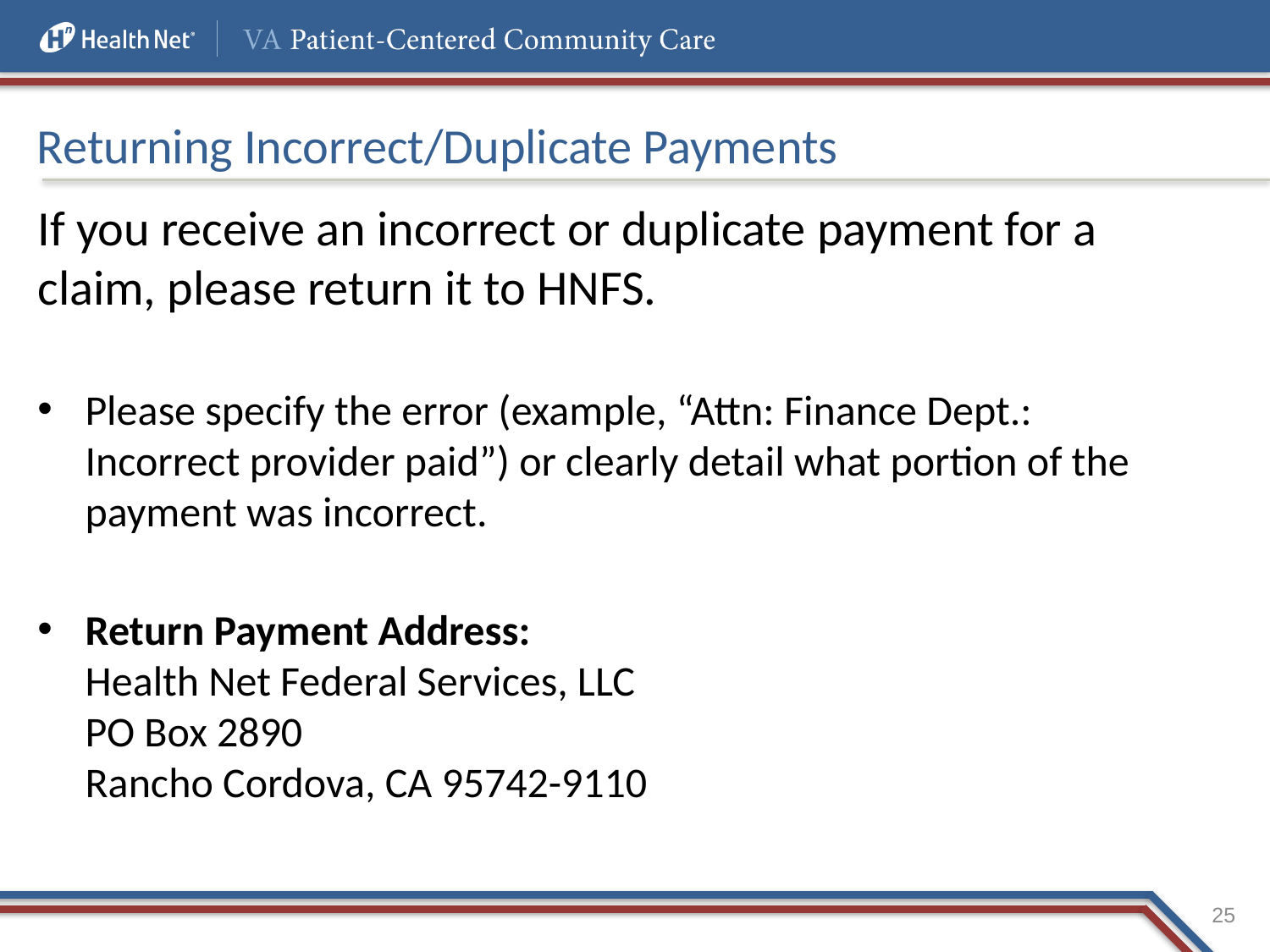

# Returning Incorrect/Duplicate Payments
If you receive an incorrect or duplicate payment for a claim, please return it to HNFS.

Please specify the error (example, “Attn: Finance Dept.: Incorrect provider paid”) or clearly detail what portion of the payment was incorrect.

Return Payment Address:
Health Net Federal Services, LLC
PO Box 2890
Rancho Cordova, CA 95742-9110
25